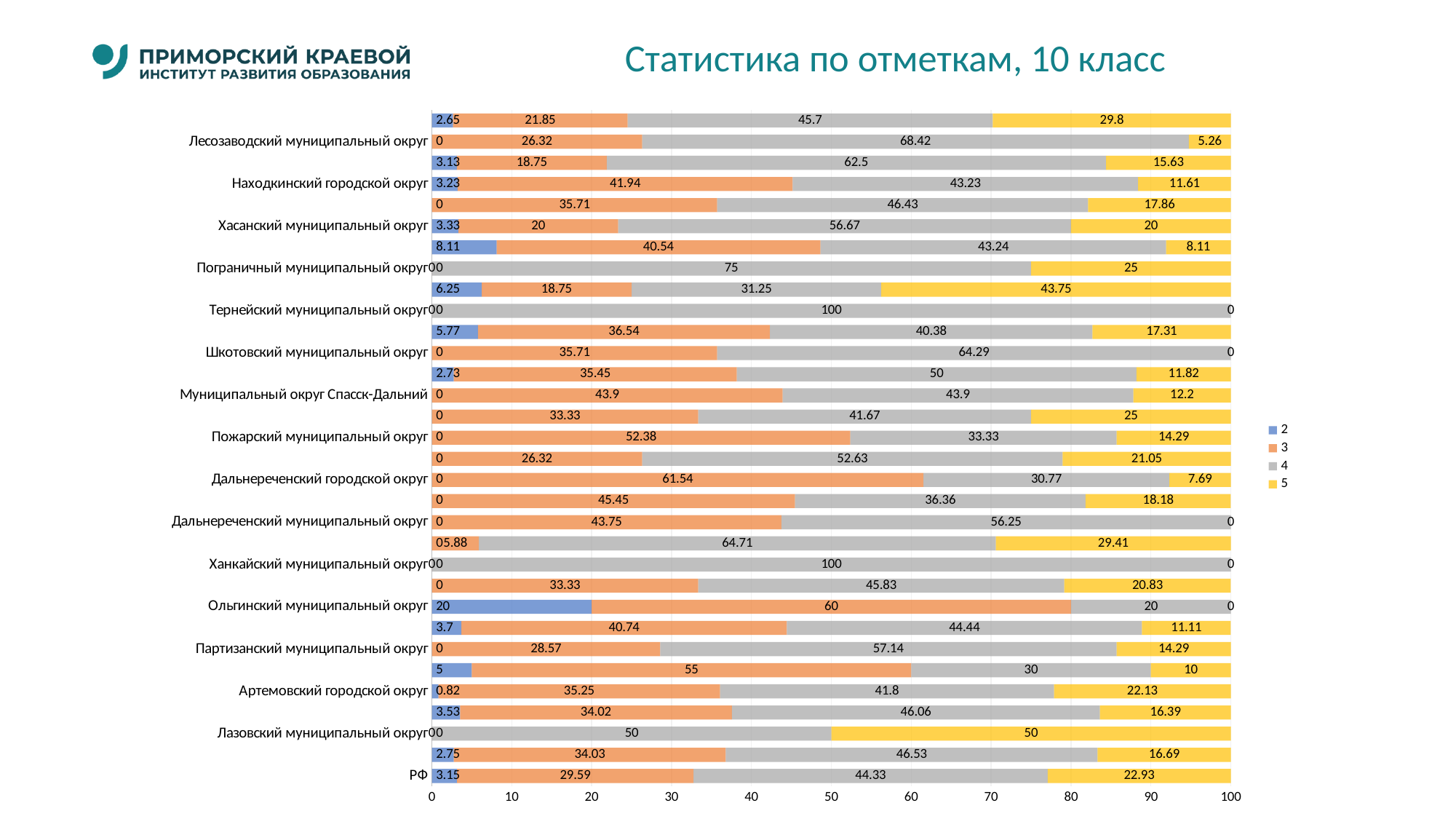

# Статистика по отметкам, 10 класс

### Chart

| Category | 2 | 3 | 4 | 5 |
|---|---|---|---|---|
| РФ | 3.15 | 29.59 | 44.33 | 22.93 |
| Приморский край | 2.75 | 34.03 | 46.53 | 16.69 |
| Лазовский муниципальный округ | 0.0 | 0.0 | 50.0 | 50.0 |
| Владивостокский городской округ | 3.53 | 34.02 | 46.06 | 16.39 |
| Артемовский городской округ | 0.82 | 35.25 | 41.8 | 22.13 |
| Кавалеровский муниципальный округ | 5.0 | 55.0 | 30.0 | 10.0 |
| Партизанский муниципальный округ | 0.0 | 28.57 | 57.14 | 14.29 |
| Черниговский муниципальный округ | 3.7 | 40.74 | 44.44 | 11.11 |
| Ольгинский муниципальный округ | 20.0 | 60.0 | 20.0 | 0.0 |
| Октябрьский муниципальный округ | 0.0 | 33.33 | 45.83 | 20.83 |
| Ханкайский муниципальный округ | 0.0 | 0.0 | 100.0 | 0.0 |
| Городской округ Большой Камень | 0.0 | 5.88 | 64.71 | 29.41 |
| Дальнереченский муниципальный округ | 0.0 | 43.75 | 56.25 | 0.0 |
| Фокино | 0.0 | 45.45 | 36.36 | 18.18 |
| Дальнереченский городской округ | 0.0 | 61.54 | 30.77 | 7.69 |
| Михайловский муниципальный округ | 0.0 | 26.32 | 52.63 | 21.05 |
| Пожарский муниципальный округ | 0.0 | 52.38 | 33.33 | 14.29 |
| Муниципальный округ город Партизанск | 0.0 | 33.33 | 41.67 | 25.0 |
| Муниципальный округ Спасск-Дальний | 0.0 | 43.9 | 43.9 | 12.2 |
| Уссурийский городской округ | 2.73 | 35.45 | 50.0 | 11.82 |
| Шкотовский муниципальный округ | 0.0 | 35.71 | 64.29 | 0.0 |
| Хорольский муниципальный округ | 5.77 | 36.54 | 40.38 | 17.31 |
| Тернейский муниципальный округ | 0.0 | 0.0 | 100.0 | 0.0 |
| Арсеньевский городской округ | 6.25 | 18.75 | 31.25 | 43.75 |
| Пограничный муниципальный округ | 0.0 | 0.0 | 75.0 | 25.0 |
| Надеждинский муниципальный район | 8.11 | 40.54 | 43.24 | 8.11 |
| Хасанский муниципальный округ | 3.33 | 20.0 | 56.67 | 20.0 |
| Красноармейский муниципальный округ | 0.0 | 35.71 | 46.43 | 17.86 |
| Находкинский городской округ | 3.23 | 41.94 | 43.23 | 11.61 |
| Дальнегорский муниципальный округ | 3.13 | 18.75 | 62.5 | 15.63 |
| Лесозаводский муниципальный округ | 0.0 | 26.32 | 68.42 | 5.26 |
| Приморский край (региональное подчинение) | 2.65 | 21.85 | 45.7 | 29.8 |